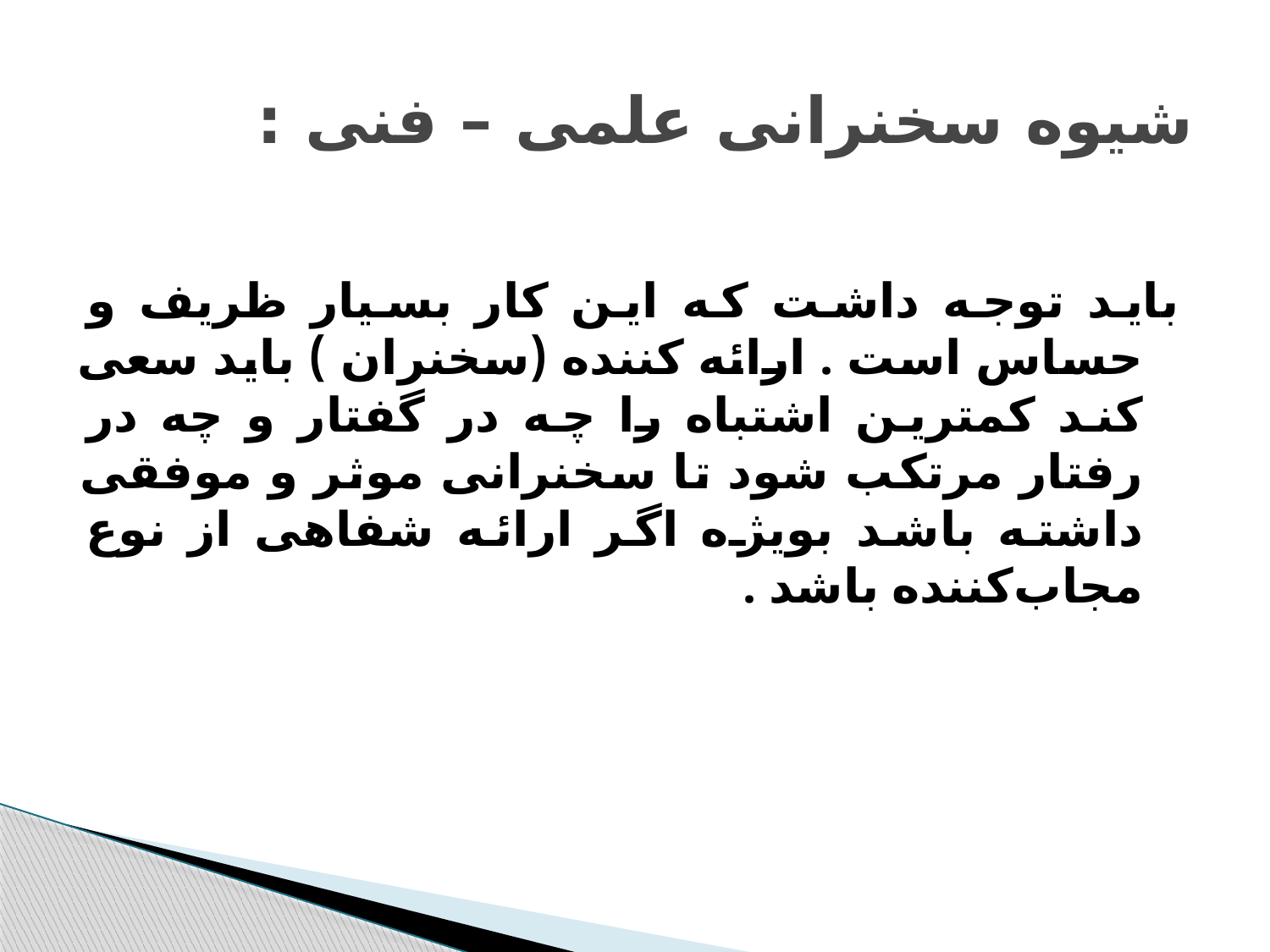

# شیوه سخنرانی علمی – فنی :
باید توجه داشت که این کار بسیار ظریف و حساس است . ارائه کننده (سخنران ) باید سعی کند کمترین اشتباه را چه در گفتار و چه در رفتار مرتکب شود تا سخنرانی موثر و موفقی داشته باشد بویژه اگر ارائه شفاهی از نوع مجاب‌کننده باشد .